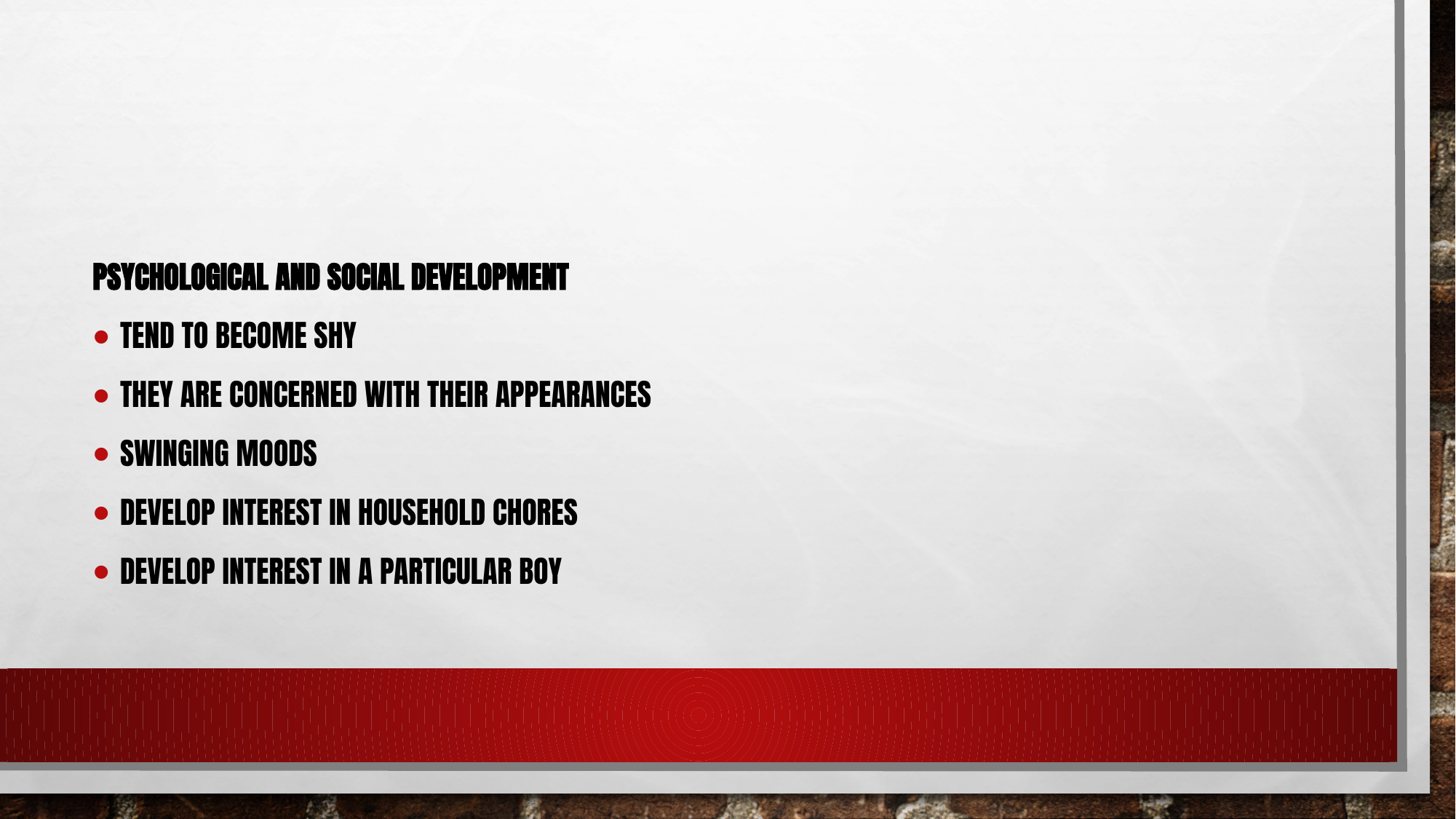

#
Psychological and social development
Tend to become shy
They are concerned with their appearances
Swinging moods
Develop interest in household chores
Develop interest in a particular boy